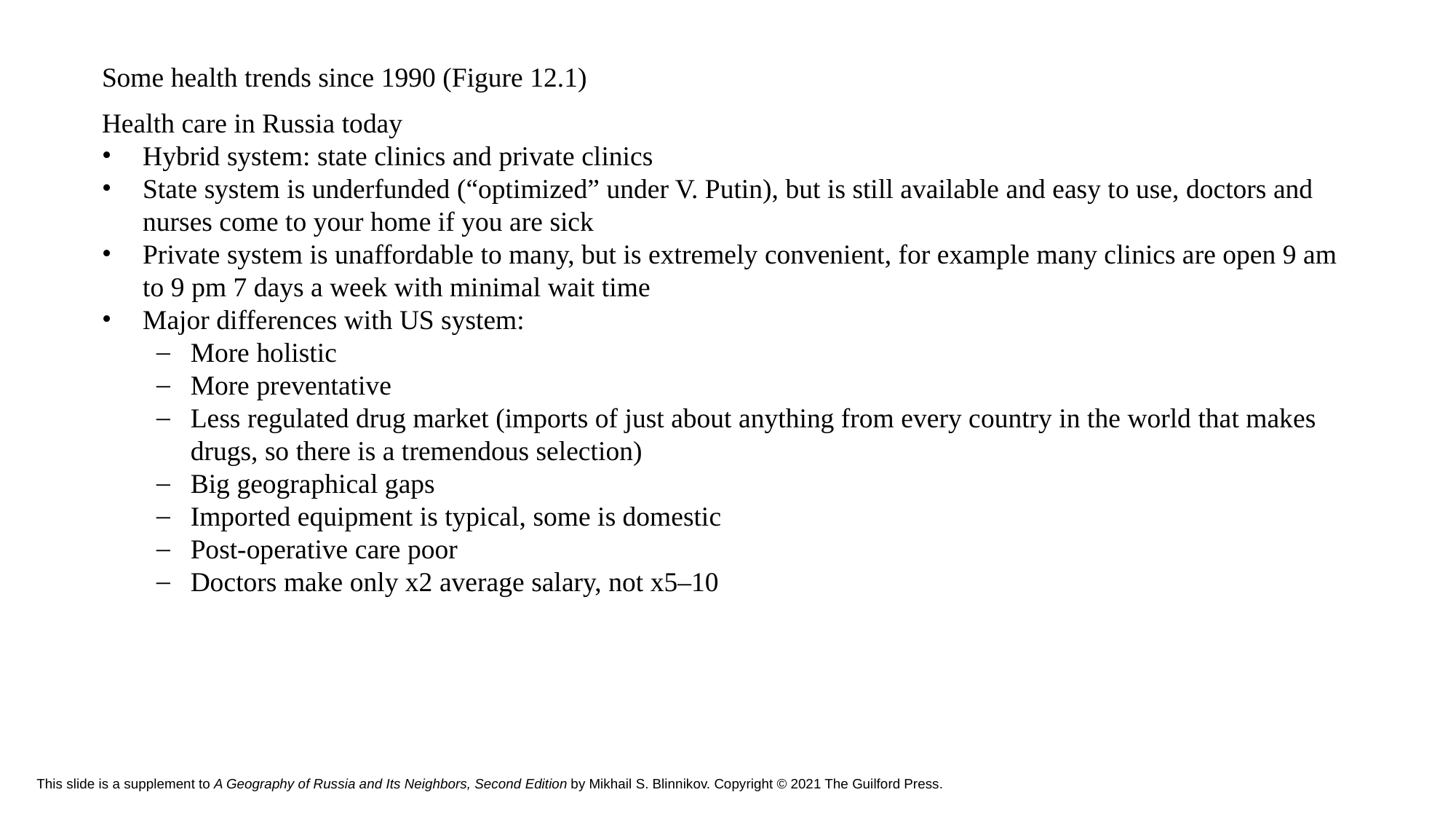

Some health trends since 1990 (Figure 12.1)
Health care in Russia today
Hybrid system: state clinics and private clinics
State system is underfunded (“optimized” under V. Putin), but is still available and easy to use, doctors and nurses come to your home if you are sick
Private system is unaffordable to many, but is extremely convenient, for example many clinics are open 9 am to 9 pm 7 days a week with minimal wait time
Major differences with US system:
More holistic
More preventative
Less regulated drug market (imports of just about anything from every country in the world that makes drugs, so there is a tremendous selection)
Big geographical gaps
Imported equipment is typical, some is domestic
Post-operative care poor
Doctors make only x2 average salary, not x5–10
# This slide is a supplement to A Geography of Russia and Its Neighbors, Second Edition by Mikhail S. Blinnikov. Copyright © 2021 The Guilford Press.